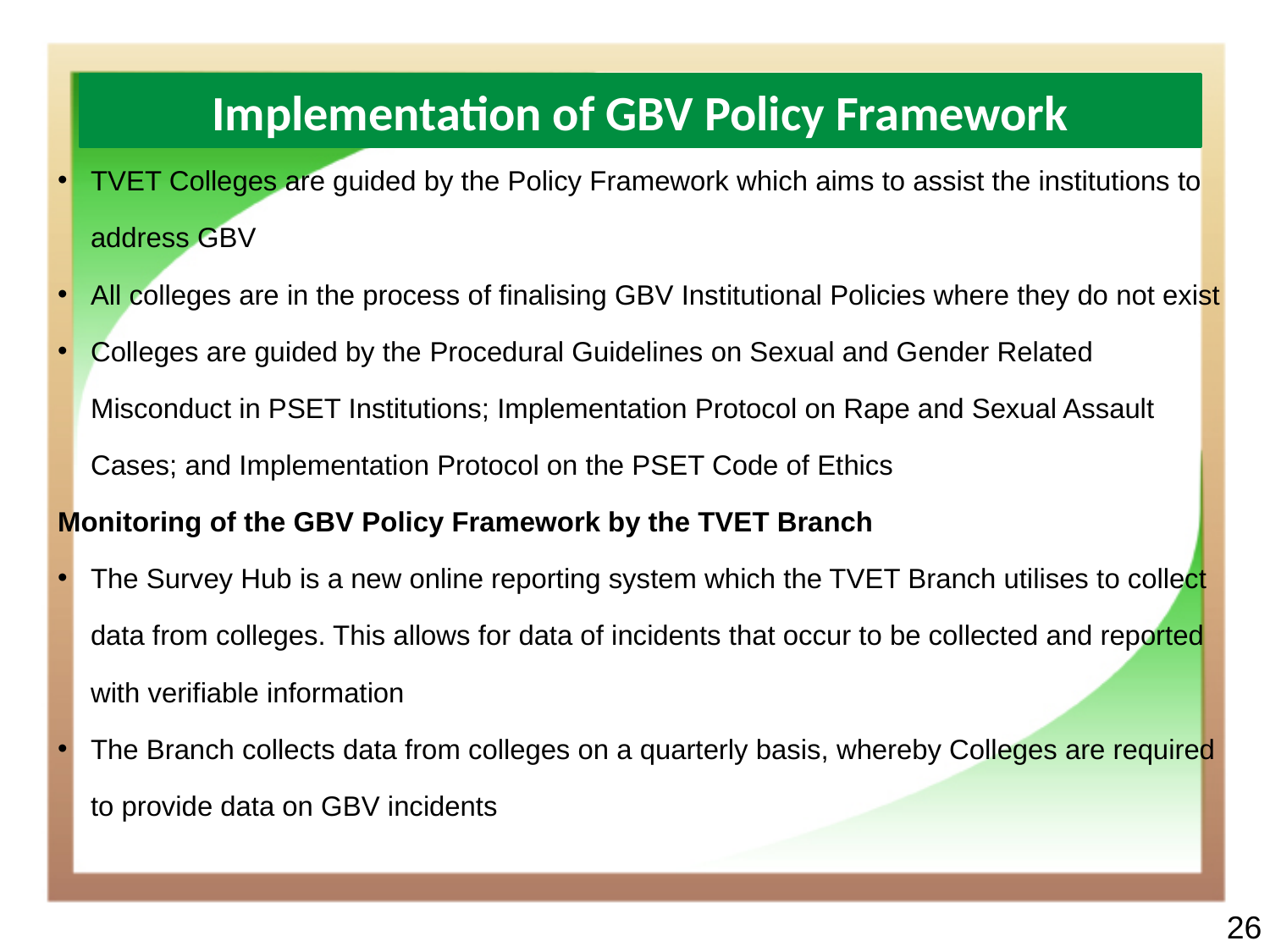

#
Implementation of GBV Policy Framework

TVET Colleges are guided by the Policy Framework which aims to assist the institutions to address GBV
All colleges are in the process of finalising GBV Institutional Policies where they do not exist
Colleges are guided by the Procedural Guidelines on Sexual and Gender Related Misconduct in PSET Institutions; Implementation Protocol on Rape and Sexual Assault Cases; and Implementation Protocol on the PSET Code of Ethics
Monitoring of the GBV Policy Framework by the TVET Branch
The Survey Hub is a new online reporting system which the TVET Branch utilises to collect data from colleges. This allows for data of incidents that occur to be collected and reported with verifiable information
The Branch collects data from colleges on a quarterly basis, whereby Colleges are required to provide data on GBV incidents
26